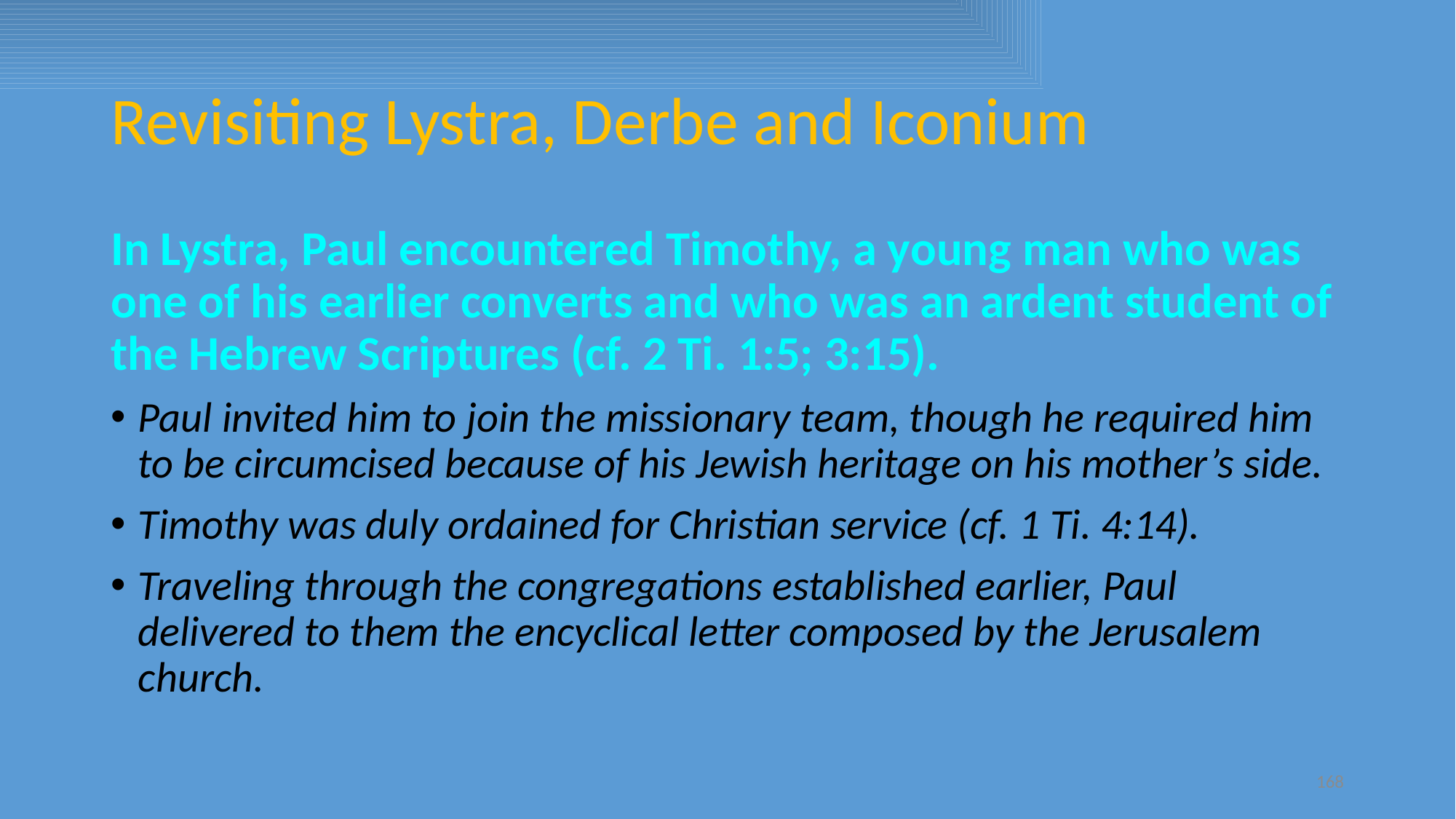

# Revisiting Lystra, Derbe and Iconium
In Lystra, Paul encountered Timothy, a young man who was one of his earlier converts and who was an ardent student of the Hebrew Scriptures (cf. 2 Ti. 1:5; 3:15).
Paul invited him to join the missionary team, though he required him to be circumcised because of his Jewish heritage on his mother’s side.
Timothy was duly ordained for Christian service (cf. 1 Ti. 4:14).
Traveling through the congregations established earlier, Paul delivered to them the encyclical letter composed by the Jerusalem church.
168